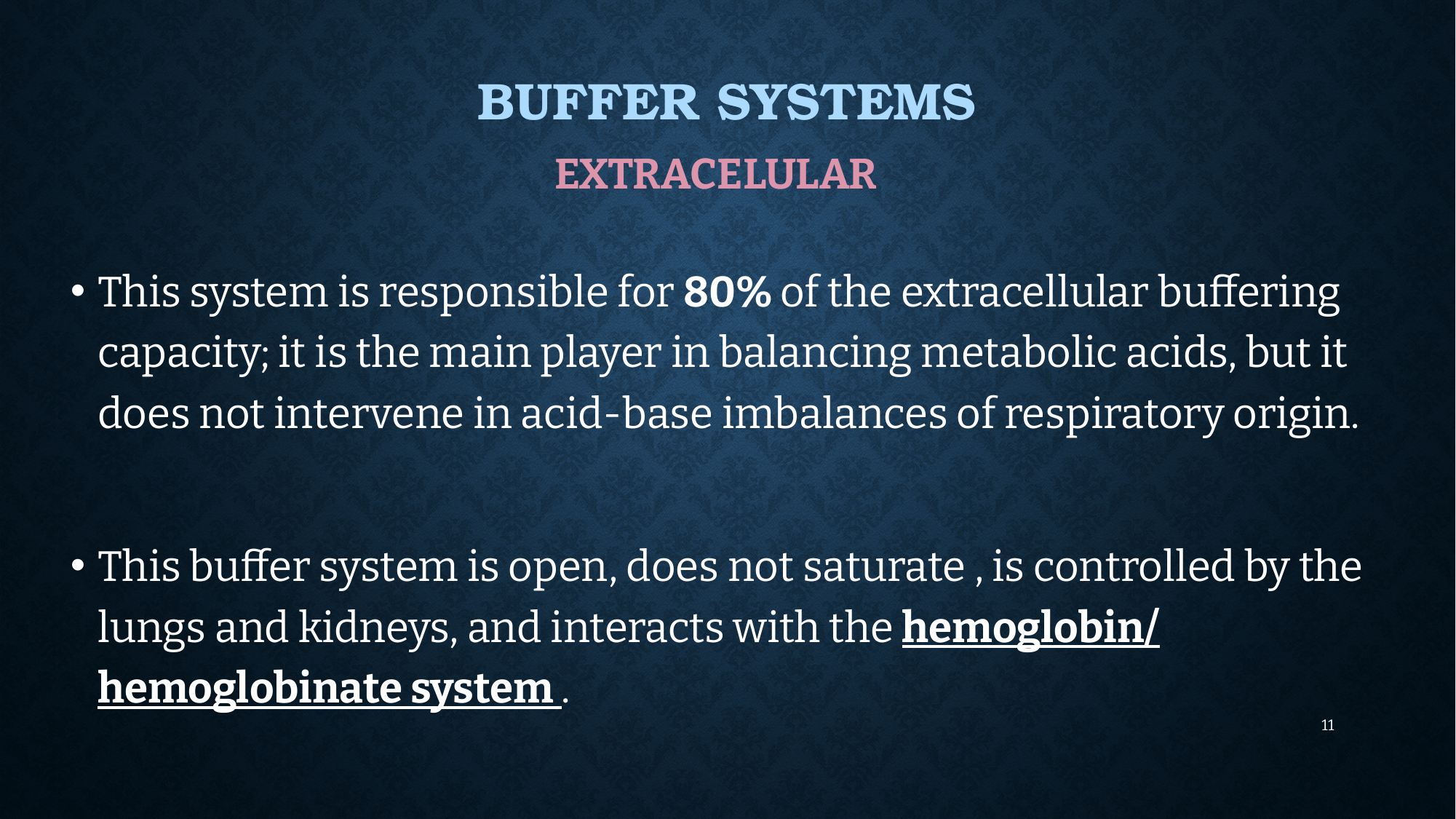

# Buffer systems
EXTRACELULAR

This system is responsible for 80% of the extracellular buffering capacity; it is the main player in balancing metabolic acids, but it does not intervene in acid-base imbalances of respiratory origin.

This buffer system is open, does not saturate , is controlled by the lungs and kidneys, and interacts with the hemoglobin/ hemoglobinate system .

11